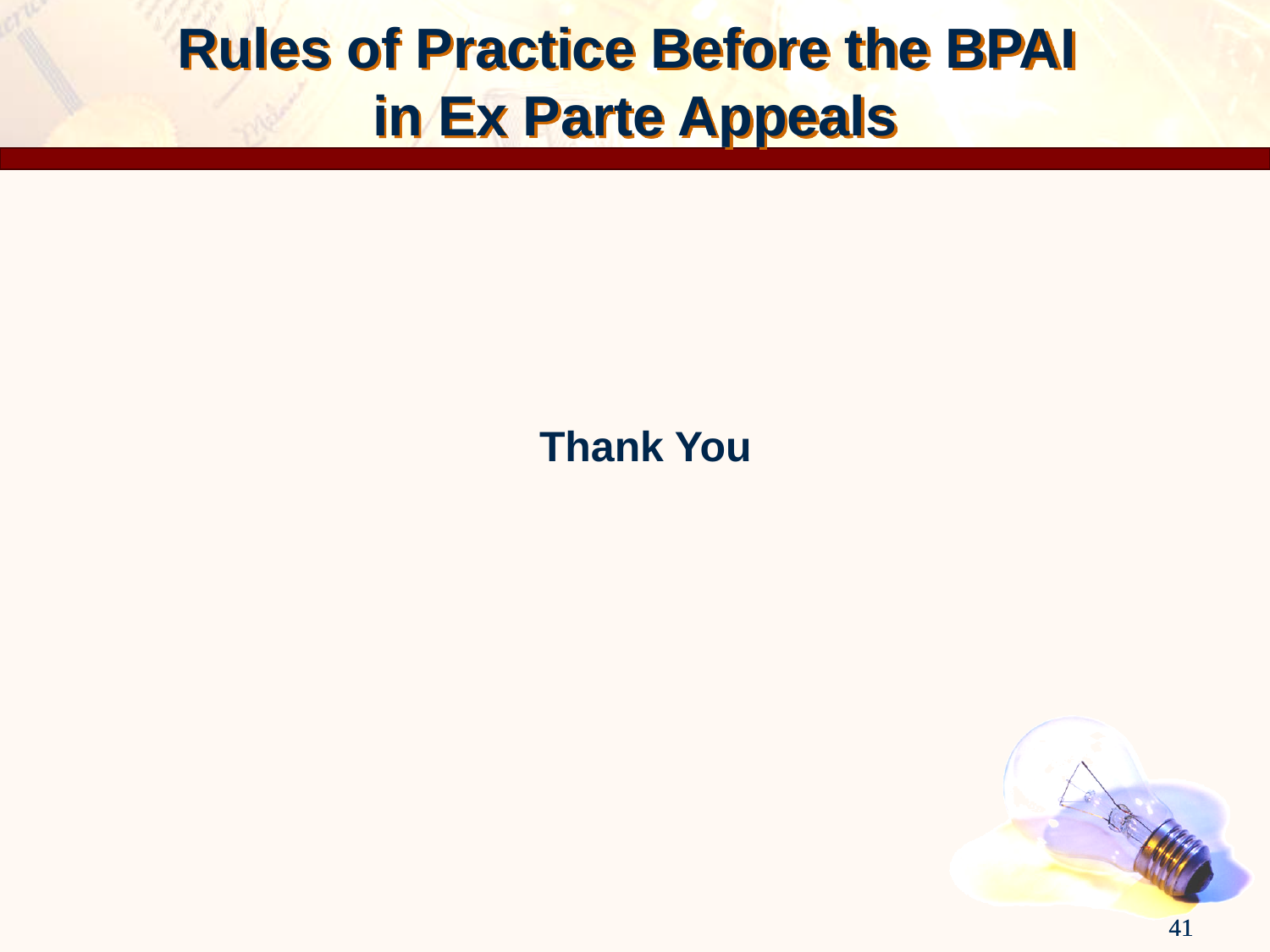

Rules of Practice Before the BPAI
in Ex Parte Appeals
Thank You
41
41